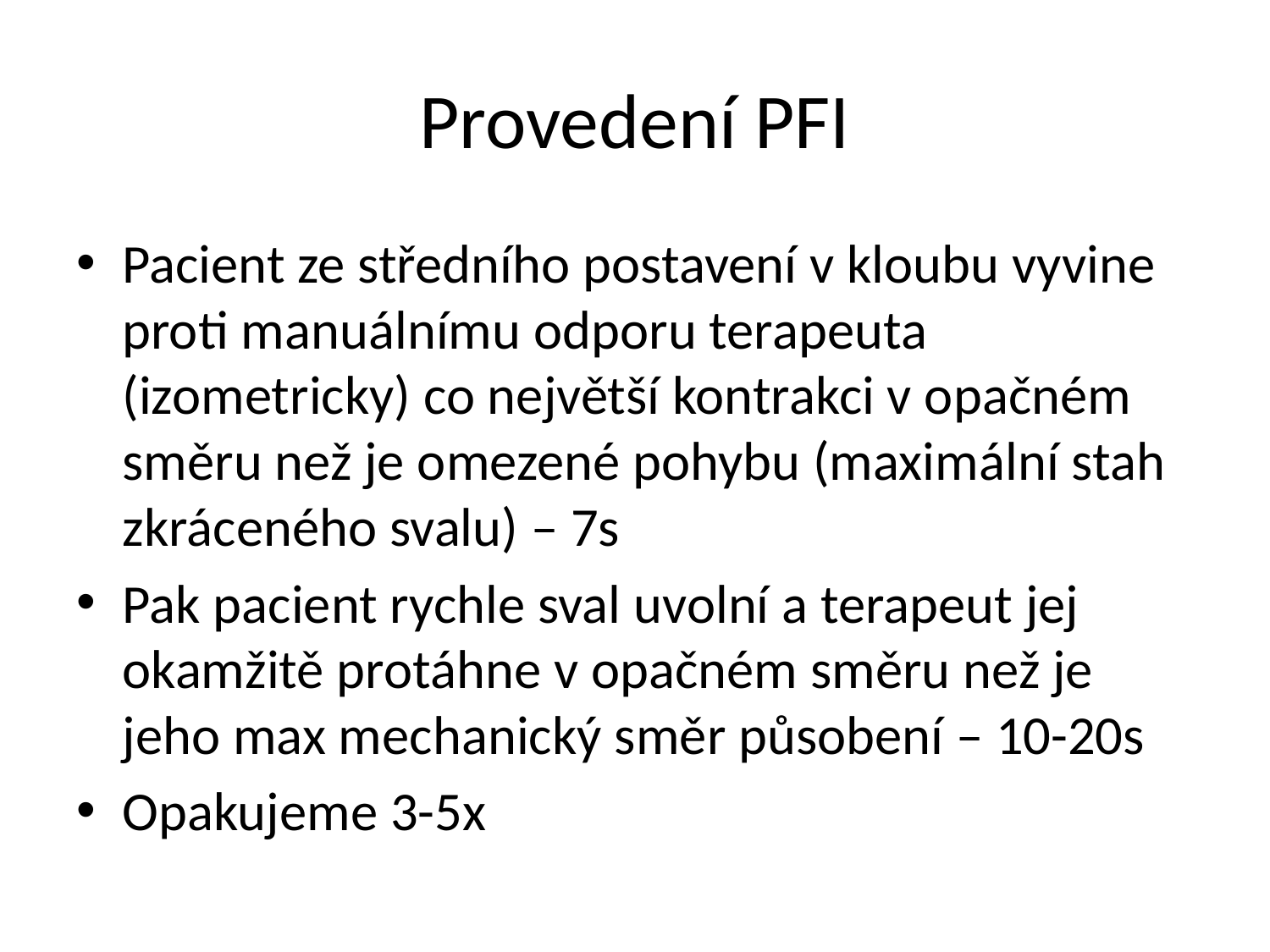

# Provedení PFI
Pacient ze středního postavení v kloubu vyvine proti manuálnímu odporu terapeuta (izometricky) co největší kontrakci v opačném směru než je omezené pohybu (maximální stah zkráceného svalu) – 7s
Pak pacient rychle sval uvolní a terapeut jej okamžitě protáhne v opačném směru než je jeho max mechanický směr působení – 10-20s
Opakujeme 3-5x